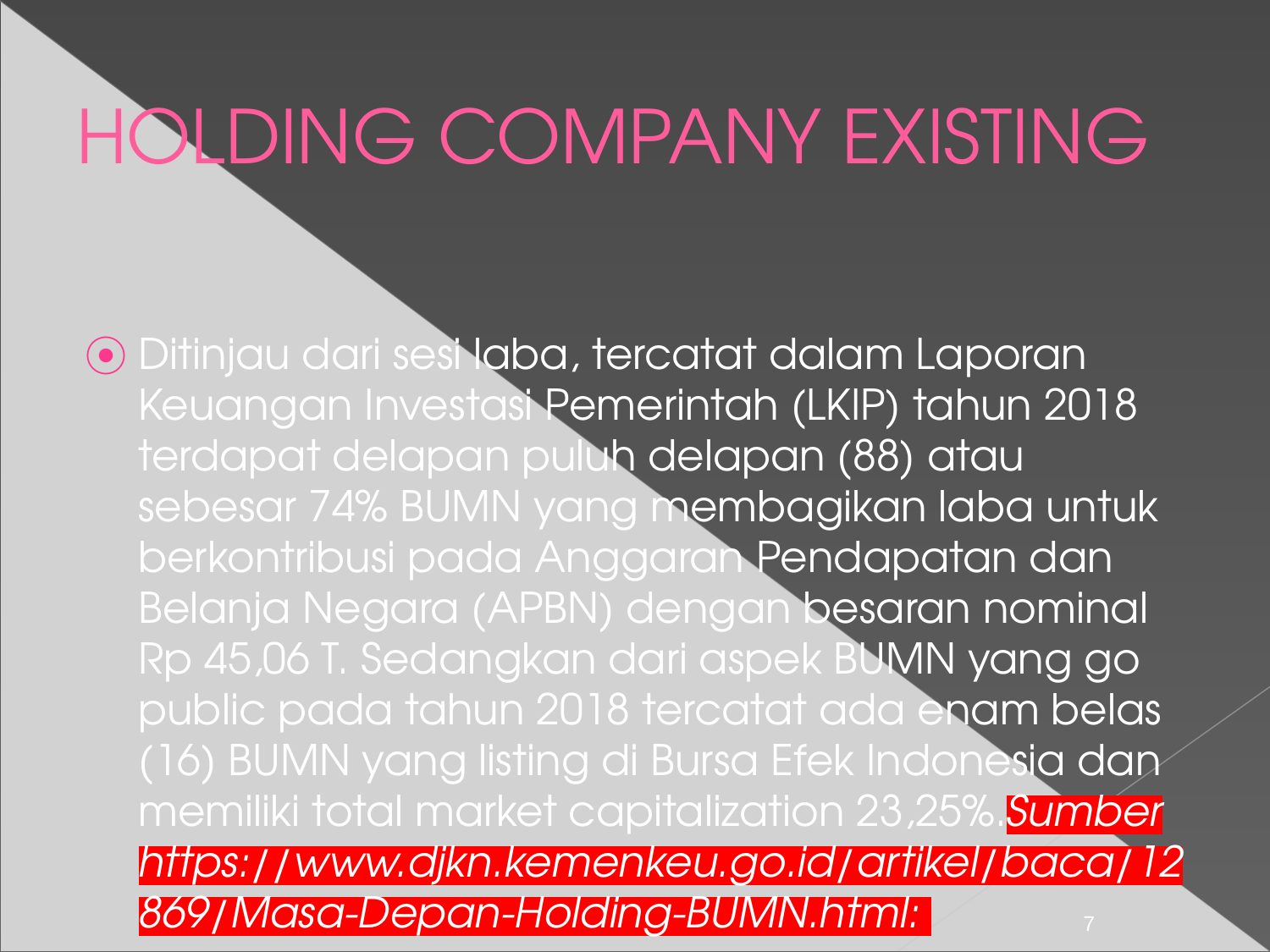

HOLDING COMPANY EXISTING

Ditinjau dari sesi laba, tercatat dalam Laporan Keuangan Investasi Pemerintah (LKIP) tahun 2018 terdapat delapan puluh delapan (88) atau sebesar 74% BUMN yang membagikan laba untuk berkontribusi pada Anggaran Pendapatan dan Belanja Negara (APBN) dengan besaran nominal Rp 45,06 T. Sedangkan dari aspek BUMN yang go public pada tahun 2018 tercatat ada enam belas (16) BUMN yang listing di Bursa Efek Indonesia dan memiliki total market capitalization 23,25%.Sumber https://www.djkn.kemenkeu.go.id/artikel/baca/12869/Masa-Depan-Holding-BUMN.html:
7